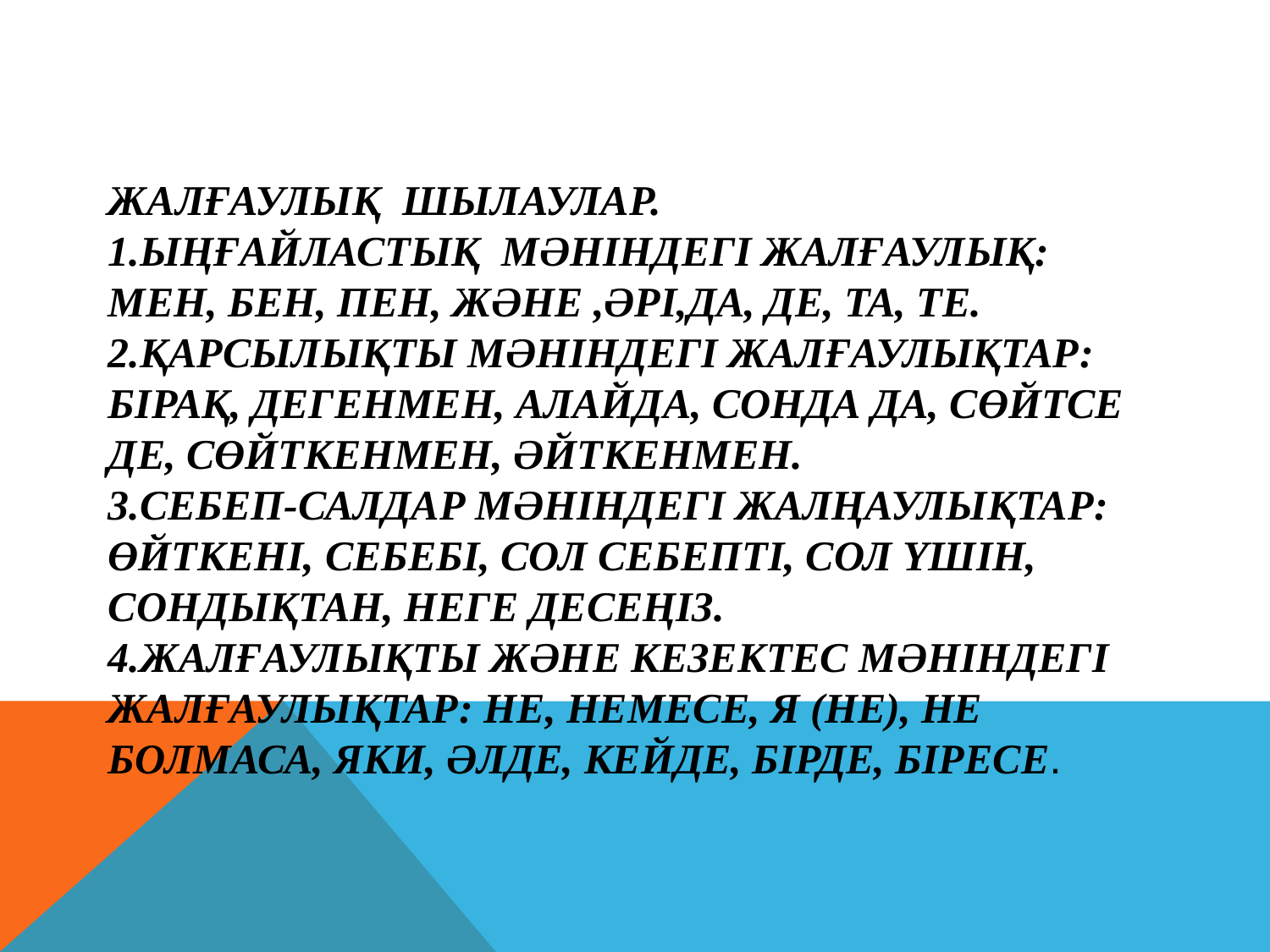

# Жалғаулық  шылаулар. 1.Ыңғайластық  мәніндегі жалғаулық: мен, бен, пен, және ,әрі,да, де, та, те. 2.Қарсылықты мәніндегі жалғаулықтар: бірақ, дегенмен, алайда, сонда да, сөйтсе де, сөйткенмен, әйткенмен. 3.Себеп-салдар мәніндегі жалңаулықтар: өйткені, себебі, сол себепті, сол үшін, сондықтан, неге десеңіз. 4.Жалғаулықты және кезектес мәніндегі жалғаулықтар: не, немесе, я (не), не болмаса, яки, әлде, кейде, бірде, біресе.